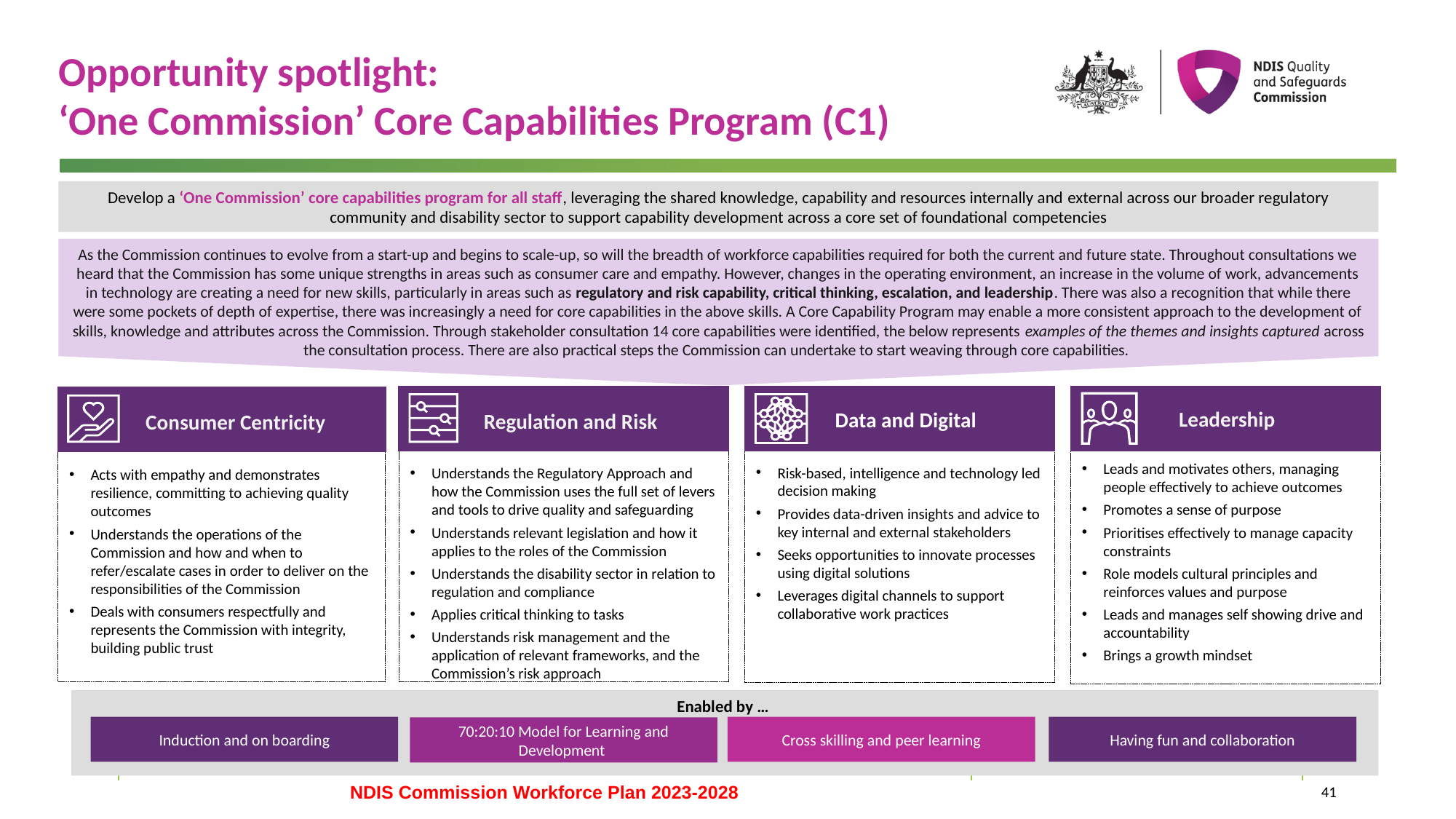

# Opportunity spotlight: ‘One Commission’ Core Capabilities Program (C1)
Develop a ‘One Commission’ core capabilities program for all staff, leveraging the shared knowledge, capability and resources internally and external across our broader regulatory community and disability sector to support capability development across a core set of foundational competencies
As the Commission continues to evolve from a start-up and begins to scale-up, so will the breadth of workforce capabilities required for both the current and future state. Throughout consultations we heard that the Commission has some unique strengths in areas such as consumer care and empathy. However, changes in the operating environment, an increase in the volume of work, advancements in technology are creating a need for new skills, particularly in areas such as regulatory and risk capability, critical thinking, escalation, and leadership. There was also a recognition that while there were some pockets of depth of expertise, there was increasingly a need for core capabilities in the above skills. A Core Capability Program may enable a more consistent approach to the development of skills, knowledge and attributes across the Commission. Through stakeholder consultation 14 core capabilities were identified, the below represents examples of the themes and insights captured across the consultation process. There are also practical steps the Commission can undertake to start weaving through core capabilities.

Leadership
Data and Digital
Regulation and Risk
Consumer Centricity

Leads and motivates others, managing people effectively to achieve outcomes
Promotes a sense of purpose
Prioritises effectively to manage capacity constraints
Role models cultural principles and reinforces values and purpose
Leads and manages self showing drive and accountability
Brings a growth mindset

Risk-based, intelligence and technology led decision making
Provides data-driven insights and advice to key internal and external stakeholders
Seeks opportunities to innovate processes using digital solutions
Leverages digital channels to support collaborative work practices

Understands the Regulatory Approach and how the Commission uses the full set of levers and tools to drive quality and safeguarding
Understands relevant legislation and how it applies to the roles of the Commission
Understands the disability sector in relation to regulation and compliance
Applies critical thinking to tasks
Understands risk management and the application of relevant frameworks, and the Commission’s risk approach

Acts with empathy and demonstrates resilience, committing to achieving quality outcomes
Understands the operations of the Commission and how and when to refer/escalate cases in order to deliver on the responsibilities of the Commission
Deals with consumers respectfully and represents the Commission with integrity, building public trust
Enabled by …
Induction and on boarding
Cross skilling and peer learning
Having fun and collaboration
70:20:10 Model for Learning and Development
NDIS Commission Workforce Plan 2023-2028
41